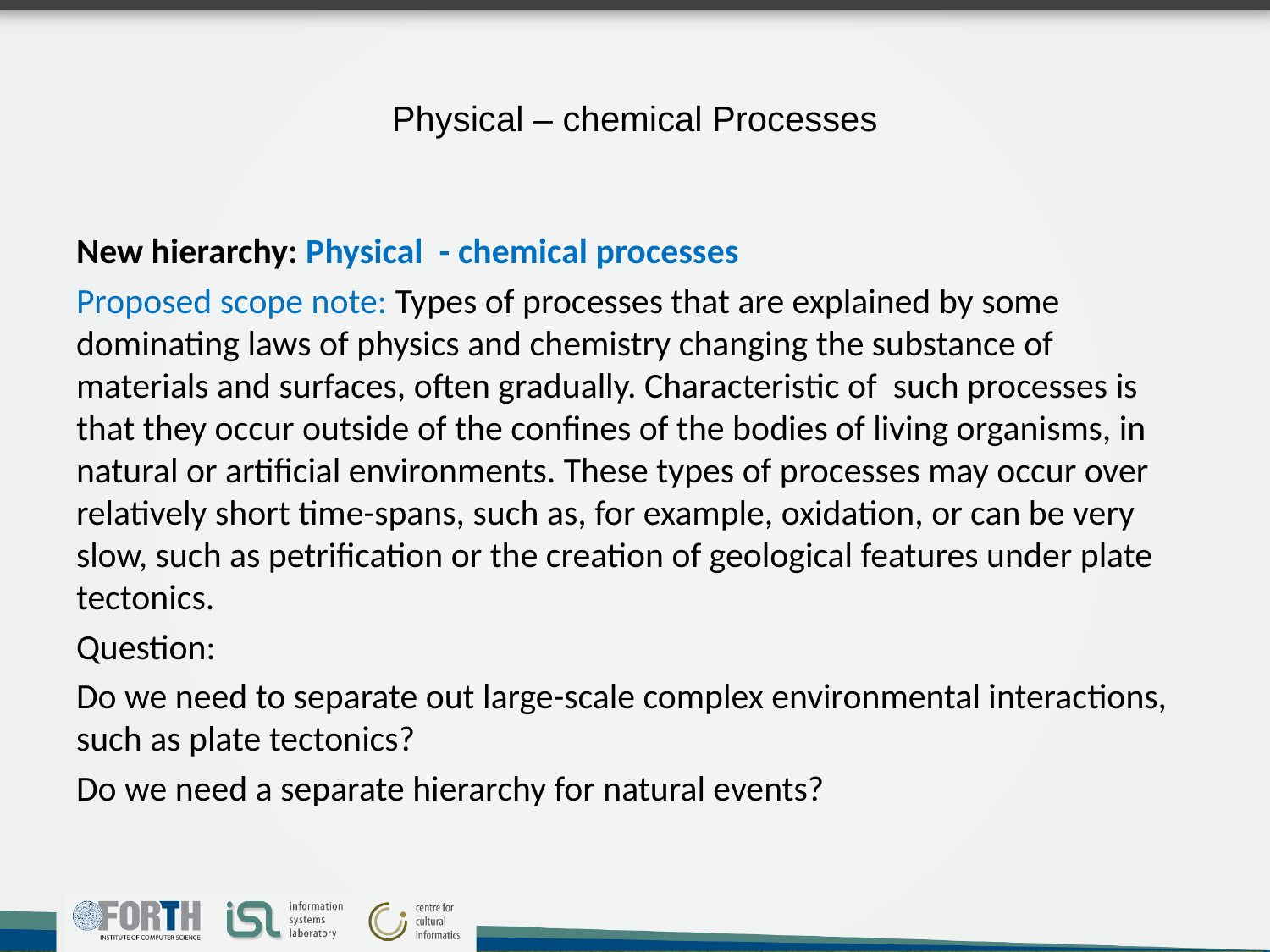

# Physical – chemical Processes
New hierarchy: Physical  - chemical processes
Proposed scope note: Types of processes that are explained by some dominating laws of physics and chemistry changing the substance of materials and surfaces, often gradually. Characteristic of  such processes is that they occur outside of the confines of the bodies of living organisms, in natural or artificial environments. These types of processes may occur over relatively short time-spans, such as, for example, oxidation, or can be very slow, such as petrification or the creation of geological features under plate tectonics.
Question:
Do we need to separate out large-scale complex environmental interactions, such as plate tectonics?
Do we need a separate hierarchy for natural events?